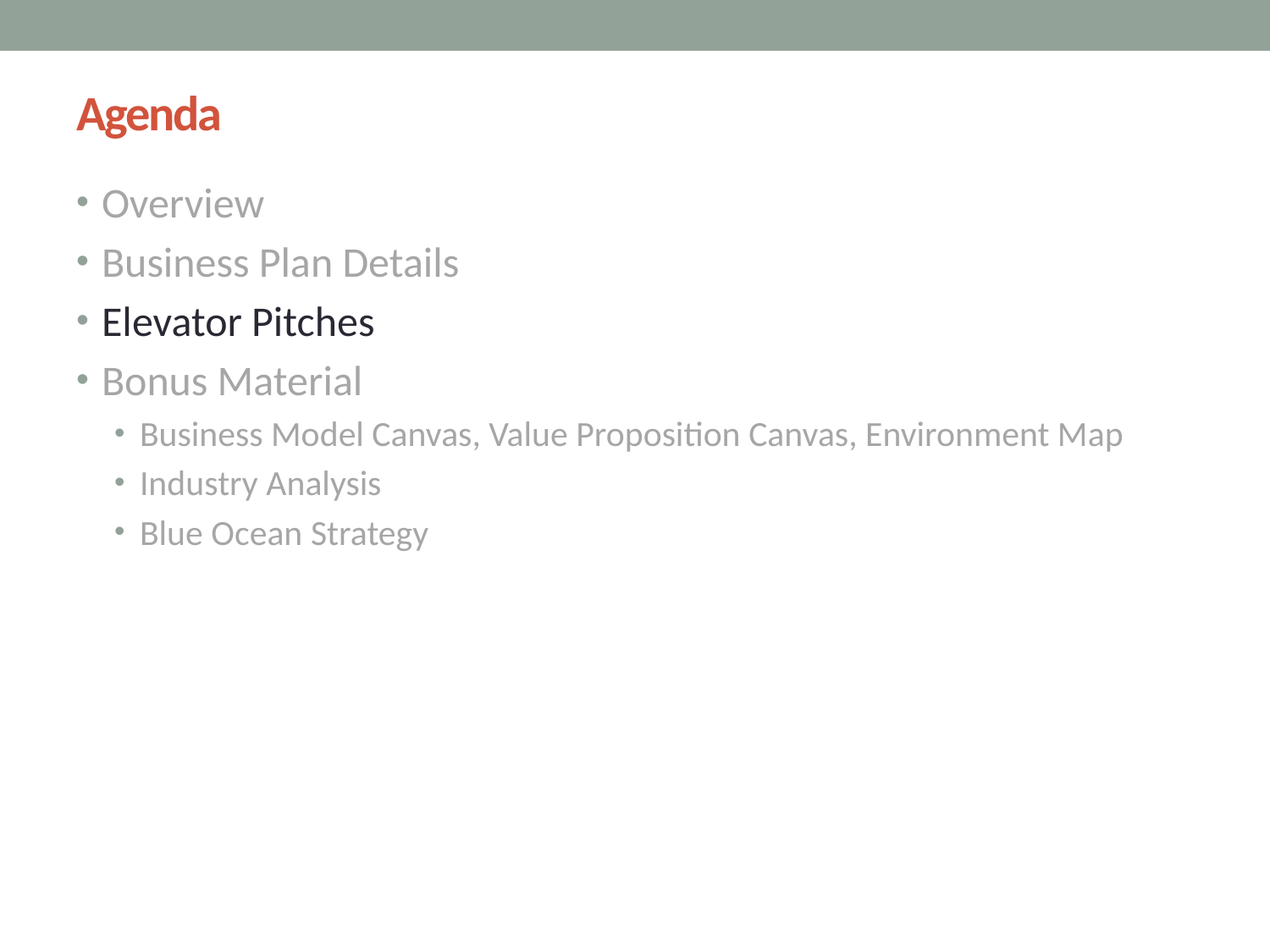

# Agenda
Overview
Business Plan Details
Elevator Pitches
Bonus Material
Business Model Canvas, Value Proposition Canvas, Environment Map
Industry Analysis
Blue Ocean Strategy